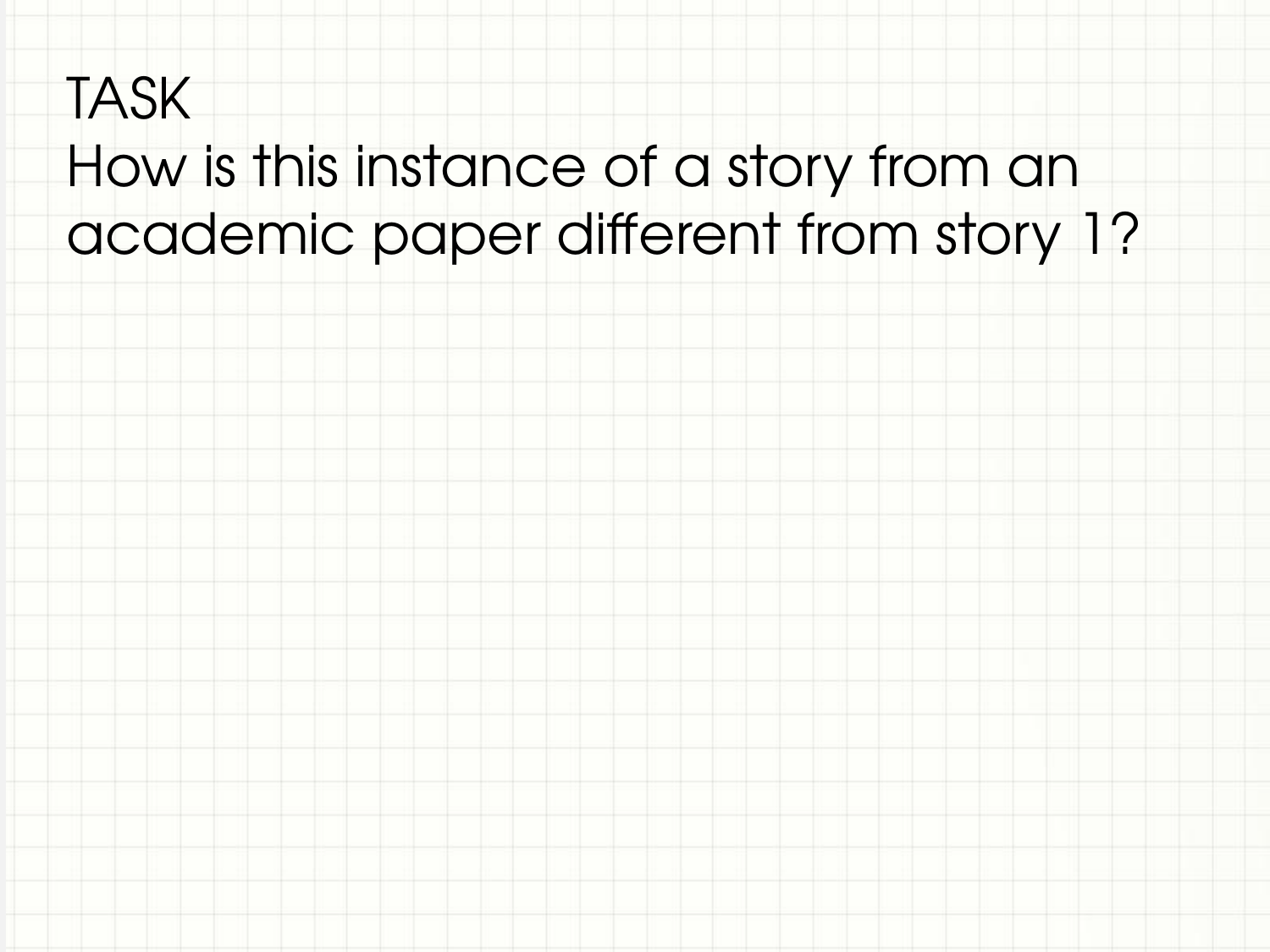

TASK
How is this instance of a story from an academic paper different from story 1?